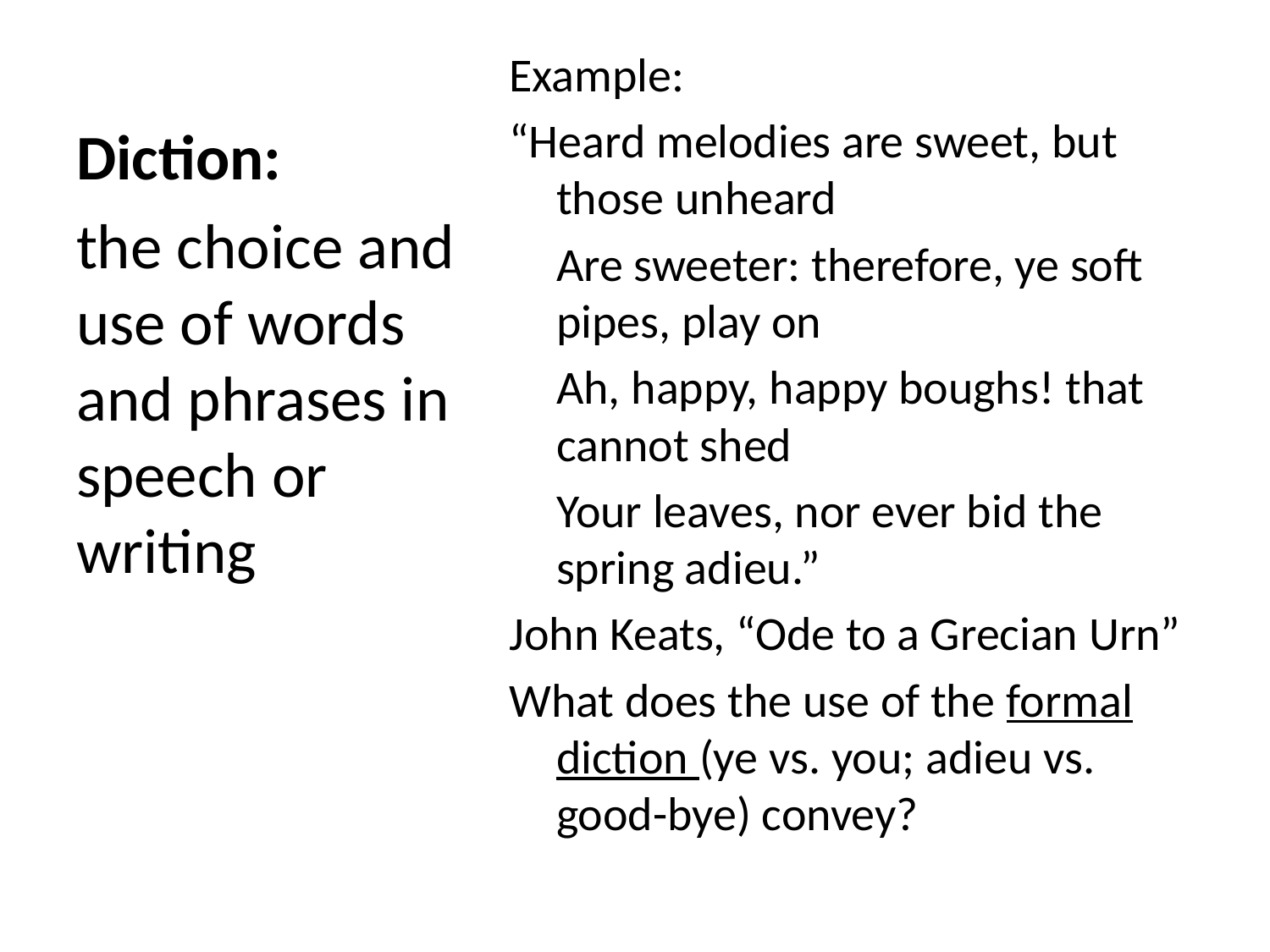

# Diction:
Example:
“Heard melodies are sweet, but those unheard
	Are sweeter: therefore, ye soft pipes, play on
	Ah, happy, happy boughs! that cannot shed
	Your leaves, nor ever bid the spring adieu.”
John Keats, “Ode to a Grecian Urn”
What does the use of the formal diction (ye vs. you; adieu vs. good-bye) convey?
the choice and use of words and phrases in speech or writing